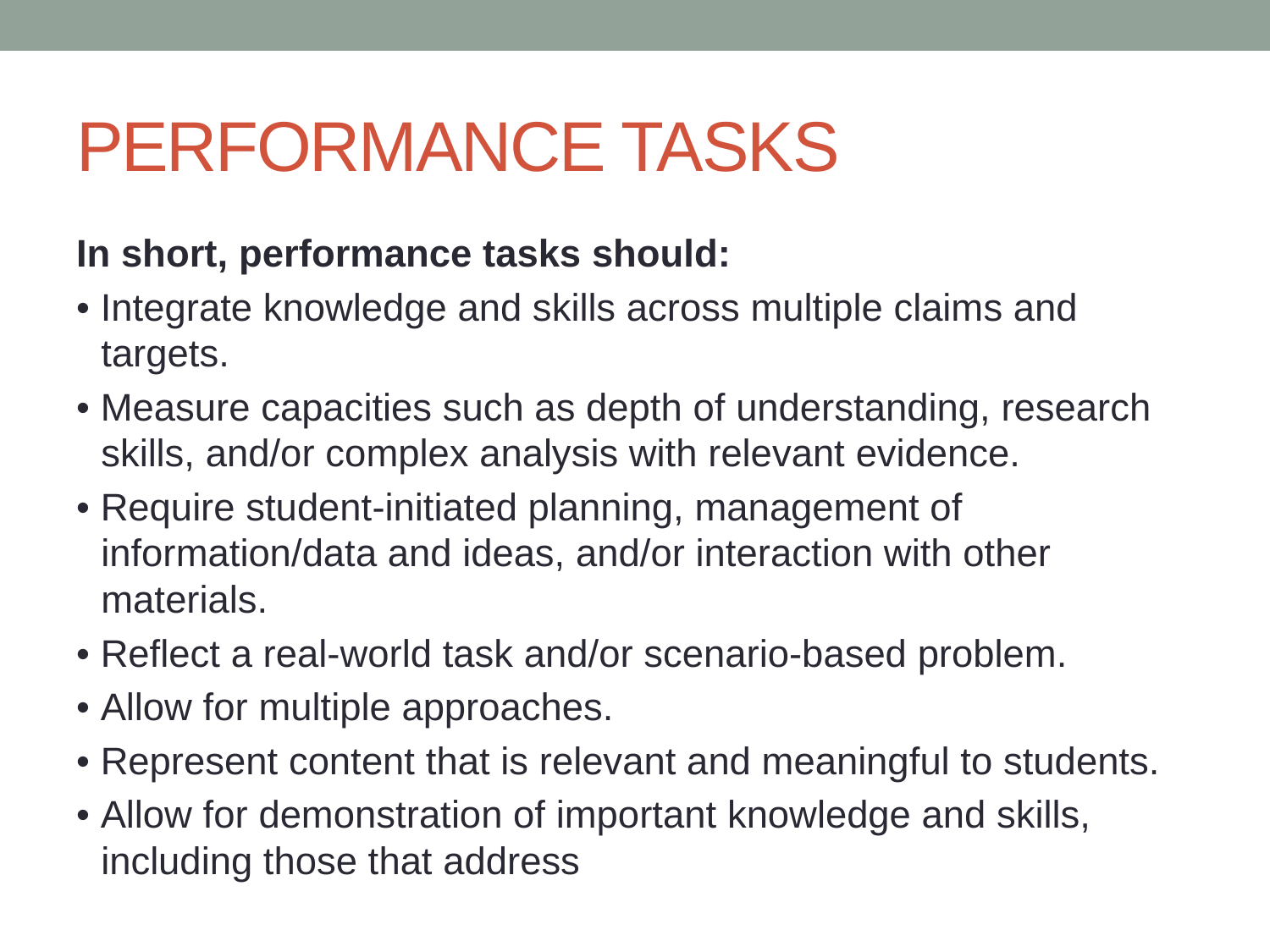

# PERFORMANCE TASKS
In short, performance tasks should:
• Integrate knowledge and skills across multiple claims and targets.
• Measure capacities such as depth of understanding, research skills, and/or complex analysis with relevant evidence.
• Require student-initiated planning, management of information/data and ideas, and/or interaction with other materials.
• Reflect a real-world task and/or scenario-based problem.
• Allow for multiple approaches.
• Represent content that is relevant and meaningful to students.
• Allow for demonstration of important knowledge and skills, including those that address